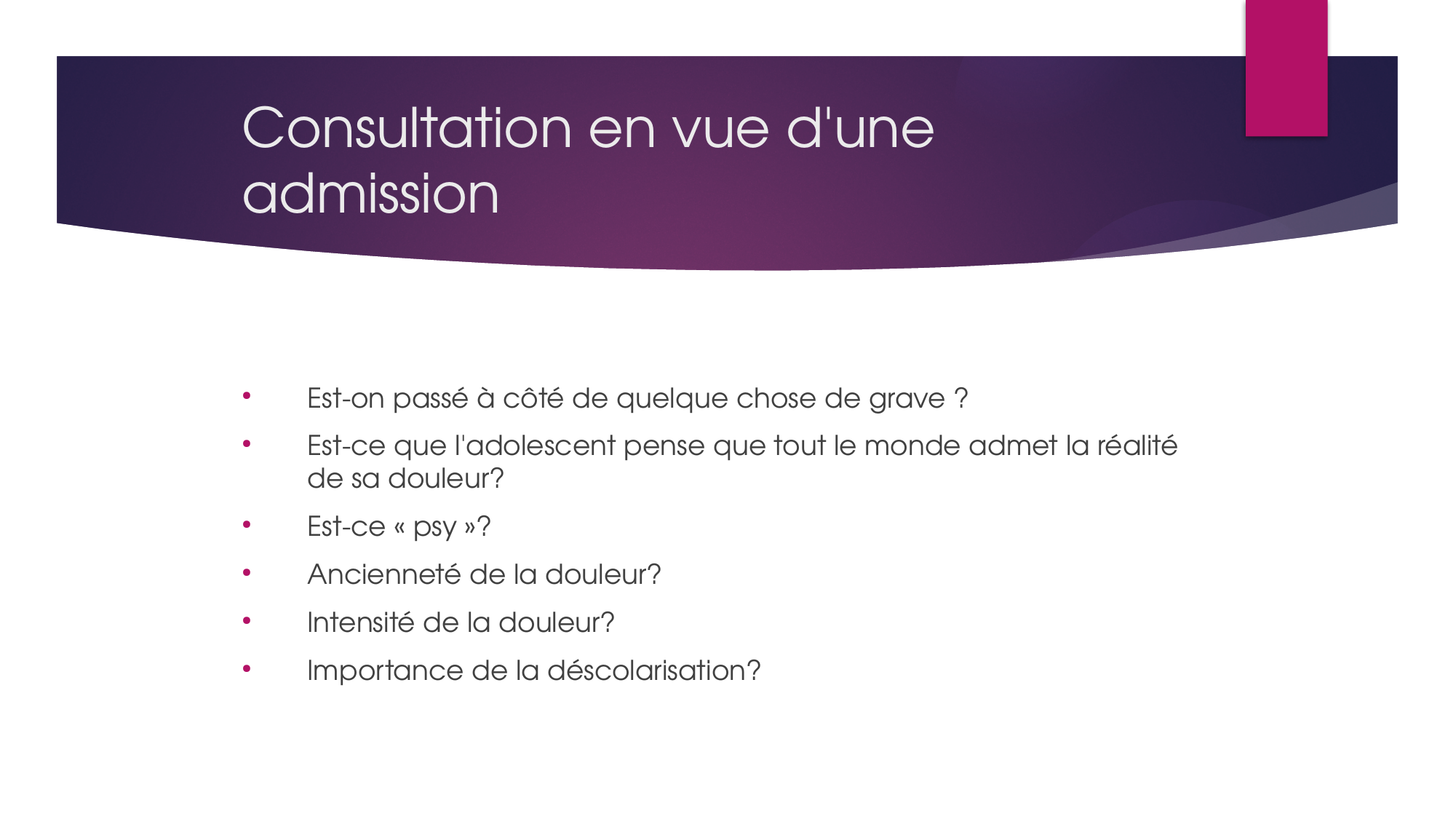

# Consultation en vue d'une admission
Est-on passé à côté de quelque chose de grave ?
Est-ce que l'adolescent pense que tout le monde admet la réalité de sa douleur?
Est-ce « psy »?
Ancienneté de la douleur?
Intensité de la douleur?
Importance de la déscolarisation?